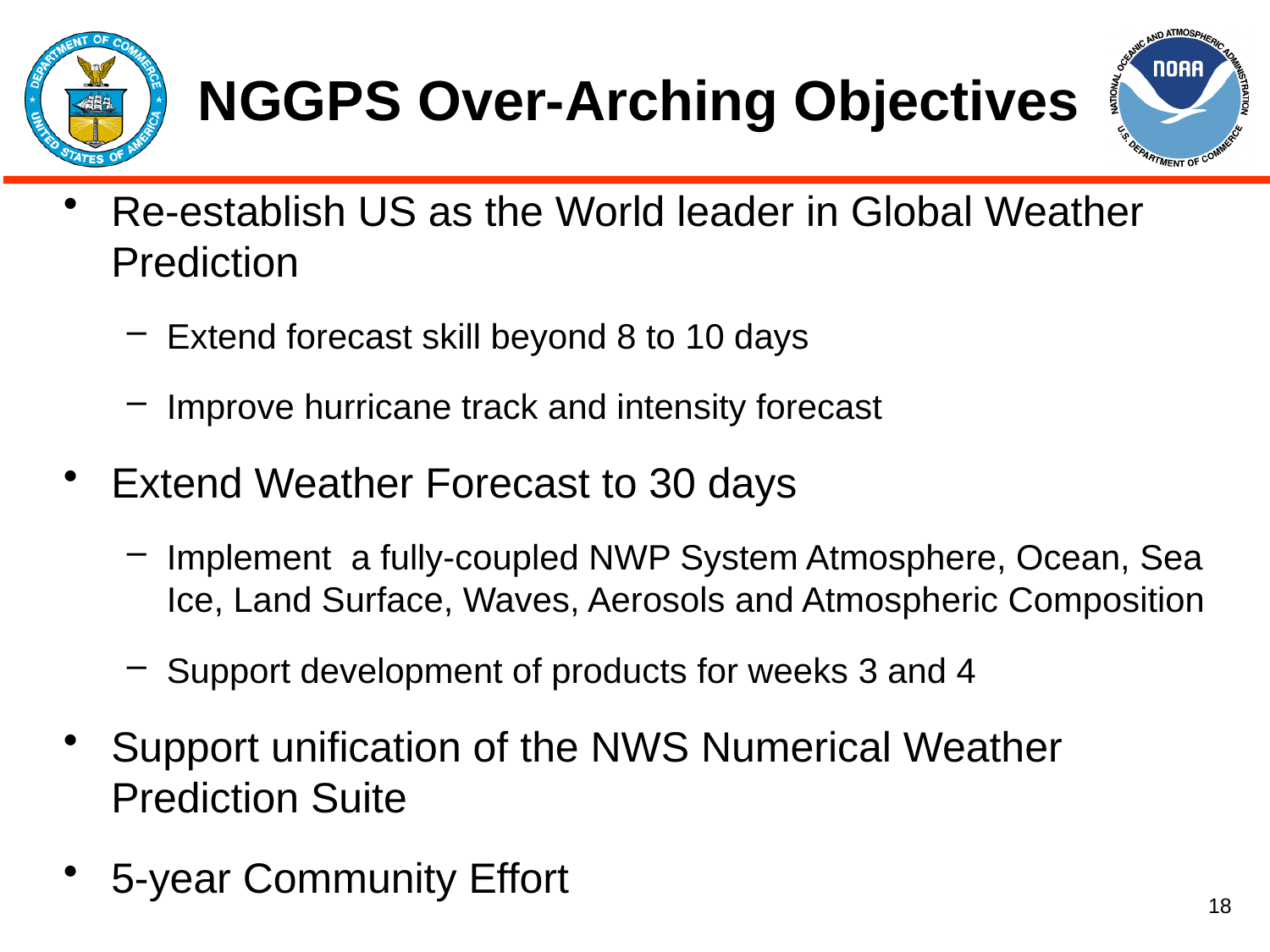

# NGGPS Over-Arching Objectives
Re-establish US as the World leader in Global Weather Prediction
Extend forecast skill beyond 8 to 10 days
Improve hurricane track and intensity forecast
Extend Weather Forecast to 30 days
Implement  a fully-coupled NWP System Atmosphere, Ocean, Sea Ice, Land Surface, Waves, Aerosols and Atmospheric Composition
Support development of products for weeks 3 and 4
Support unification of the NWS Numerical Weather Prediction Suite
5-year Community Effort